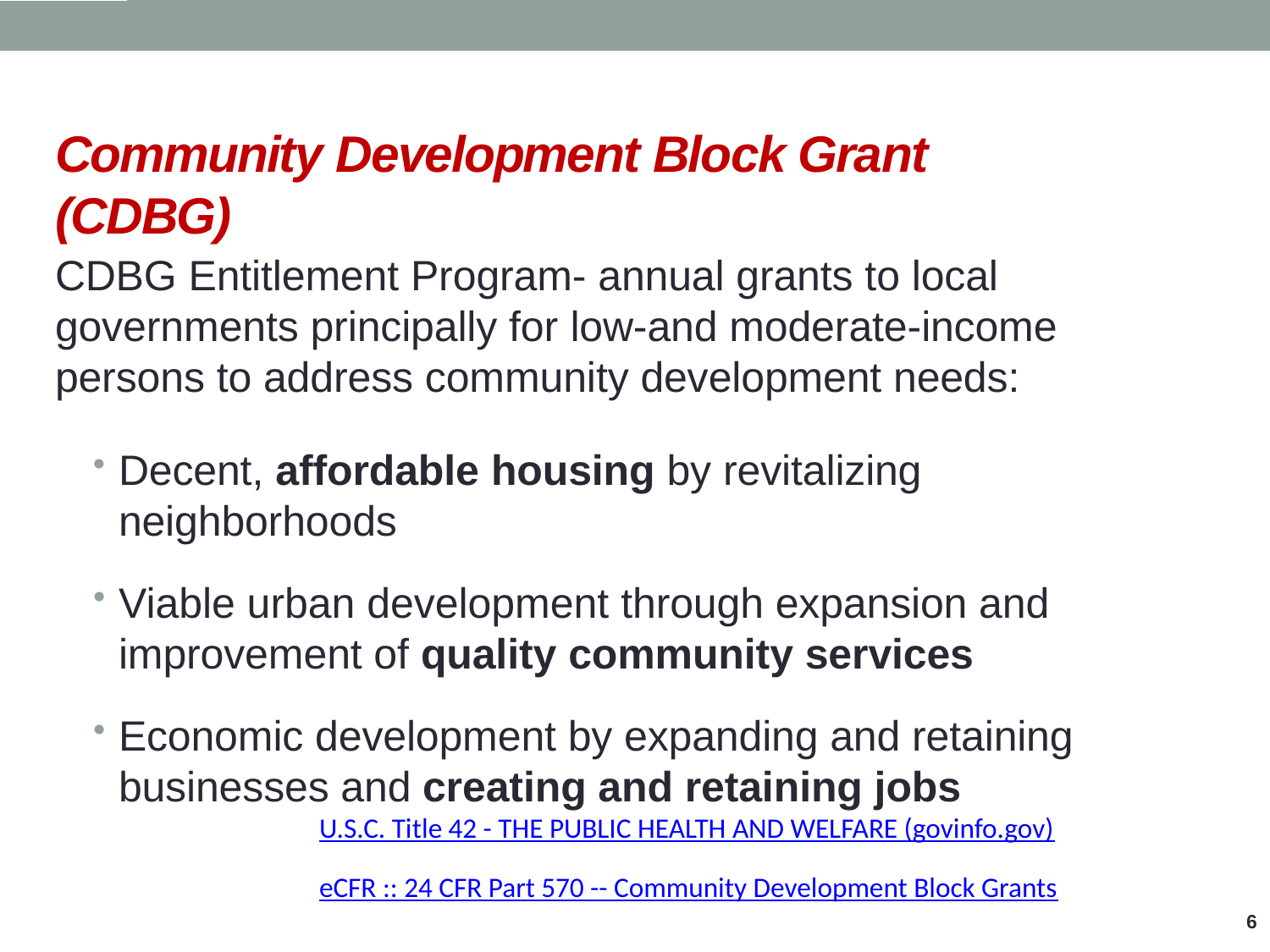

# Community Development Block Grant (CDBG)
CDBG Entitlement Program- annual grants to local governments principally for low-and moderate-income persons to address community development needs:
Decent, affordable housing by revitalizing neighborhoods
Viable urban development through expansion and improvement of quality community services
Economic development by expanding and retaining businesses and creating and retaining jobs
U.S.C. Title 42 - THE PUBLIC HEALTH AND WELFARE (govinfo.gov)

eCFR :: 24 CFR Part 570 -- Community Development Block Grants
6